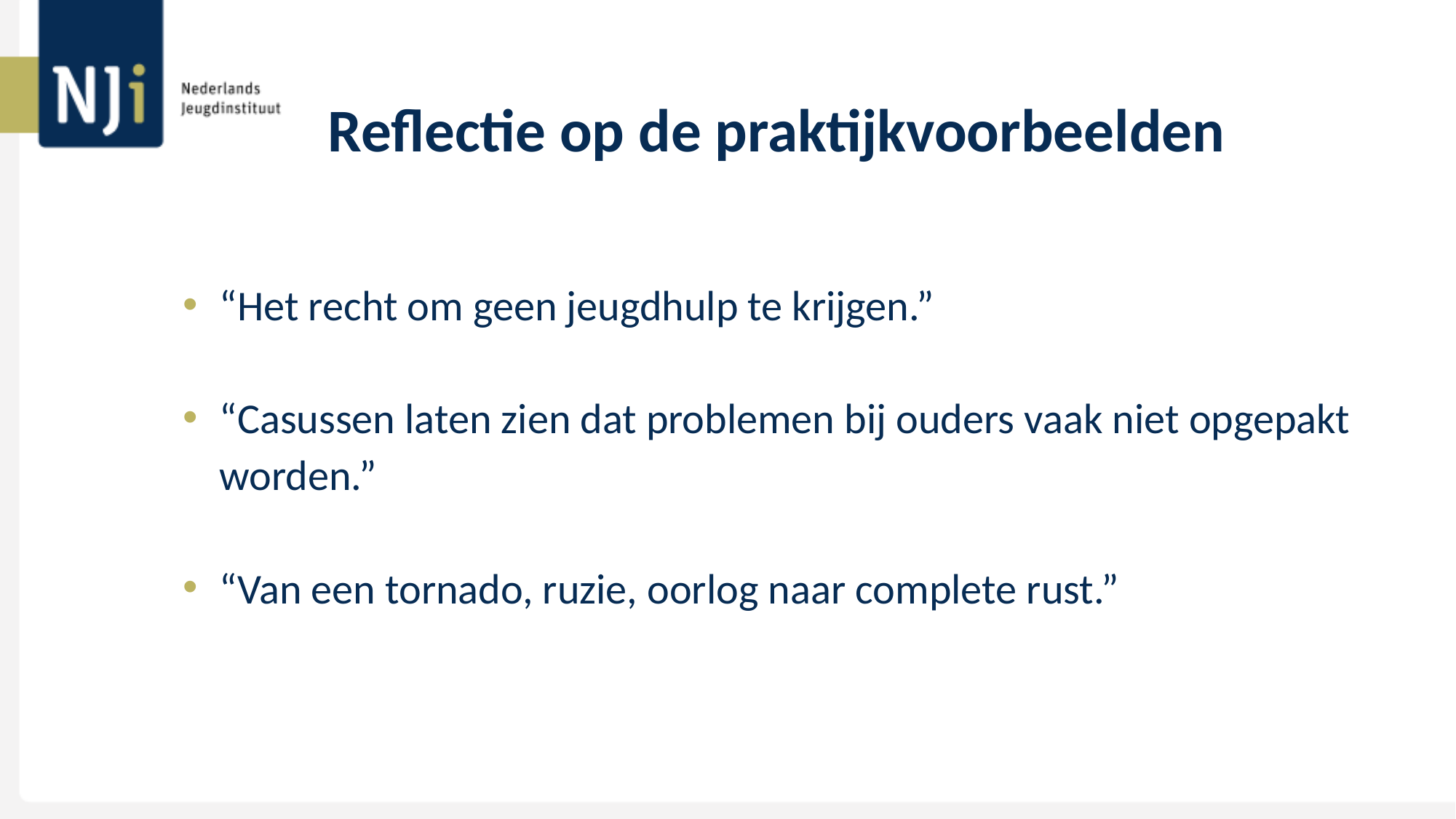

# Reflectie op de praktijkvoorbeelden
“Het recht om geen jeugdhulp te krijgen.”

“Casussen laten zien dat problemen bij ouders vaak niet opgepakt worden.”

“Van een tornado, ruzie, oorlog naar complete rust.”